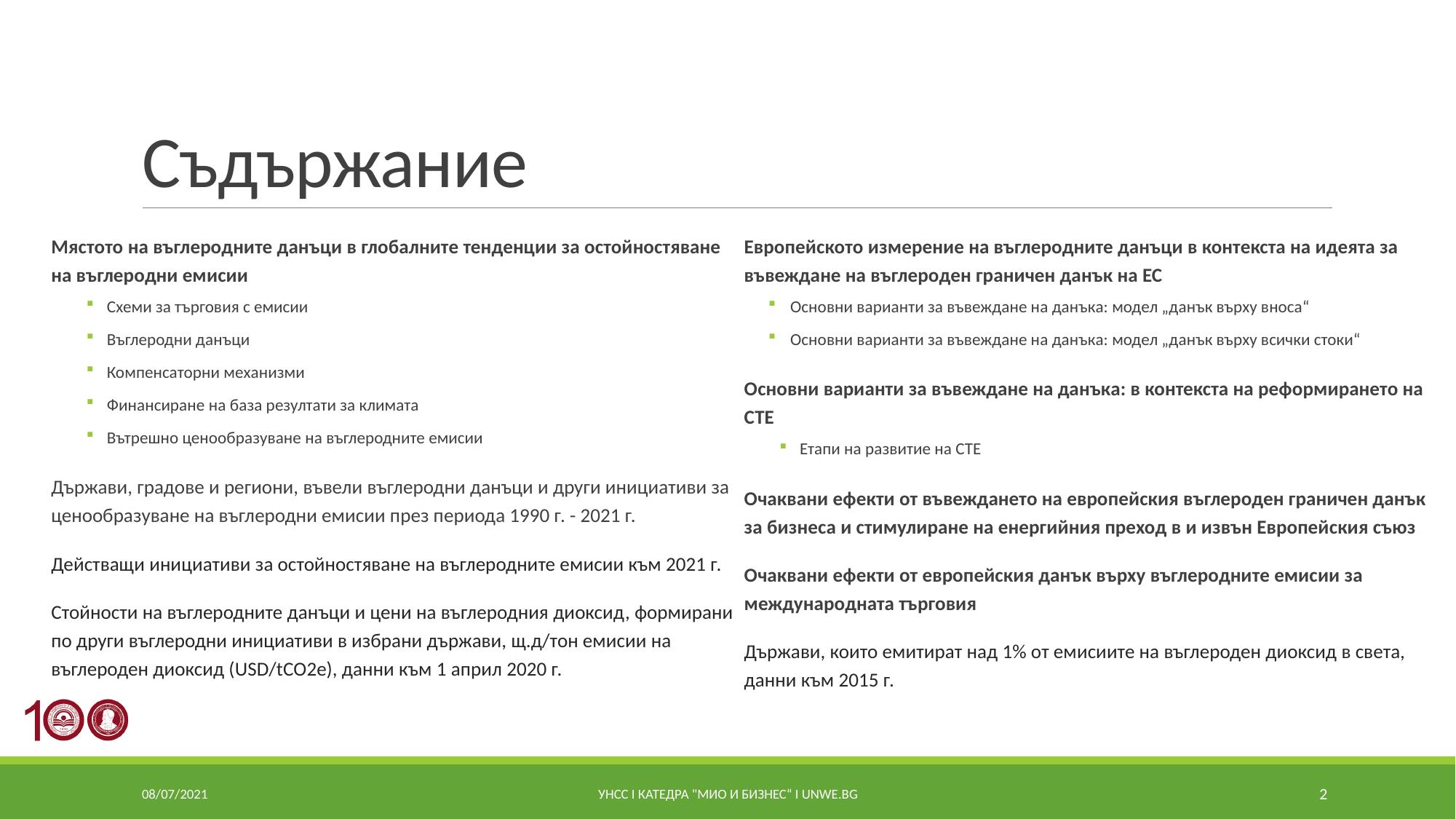

# Съдържание
Мястото на въглеродните данъци в глобалните тенденции за остойностяване на въглеродни емисии
Схеми за търговия с емисии
Въглеродни данъци
Компенсаторни механизми
Финансиране на база резултати за климата
Вътрешно ценообразуване на въглеродните емисии
Държави, градове и региони, въвели въглеродни данъци и други инициативи за ценообразуване на въглеродни емисии през периода 1990 г. - 2021 г.
Действащи инициативи за остойностяване на въглеродните емисии към 2021 г.
Стойности на въглеродните данъци и цени на въглеродния диоксид, формирани по други въглеродни инициативи в избрани държави, щ.д/тон емисии на въглероден диоксид (USD/tCO2e), данни към 1 април 2020 г.
Европейското измерение на въглеродните данъци в контекста на идеята за въвеждане на въглероден граничен данък на ЕС
Основни варианти за въвеждане на данъка: модел „данък върху вноса“
Основни варианти за въвеждане на данъка: модел „данък върху всички стоки“
Основни варианти за въвеждане на данъка: в контекста на реформирането на СТЕ
Етапи на развитие на СТЕ
Очаквани ефекти от въвеждането на европейския въглероден граничен данък за бизнеса и стимулиране на енергийния преход в и извън Европейския съюз
Очаквани ефекти от европейския данък върху въглеродните емисии за международната търговия
Държави, които емитират над 1% от емисиите на въглероден диоксид в света, данни към 2015 г.
08/07/2021
УНСС I катедра "МИО и Бизнес“ I unwe.bg
2